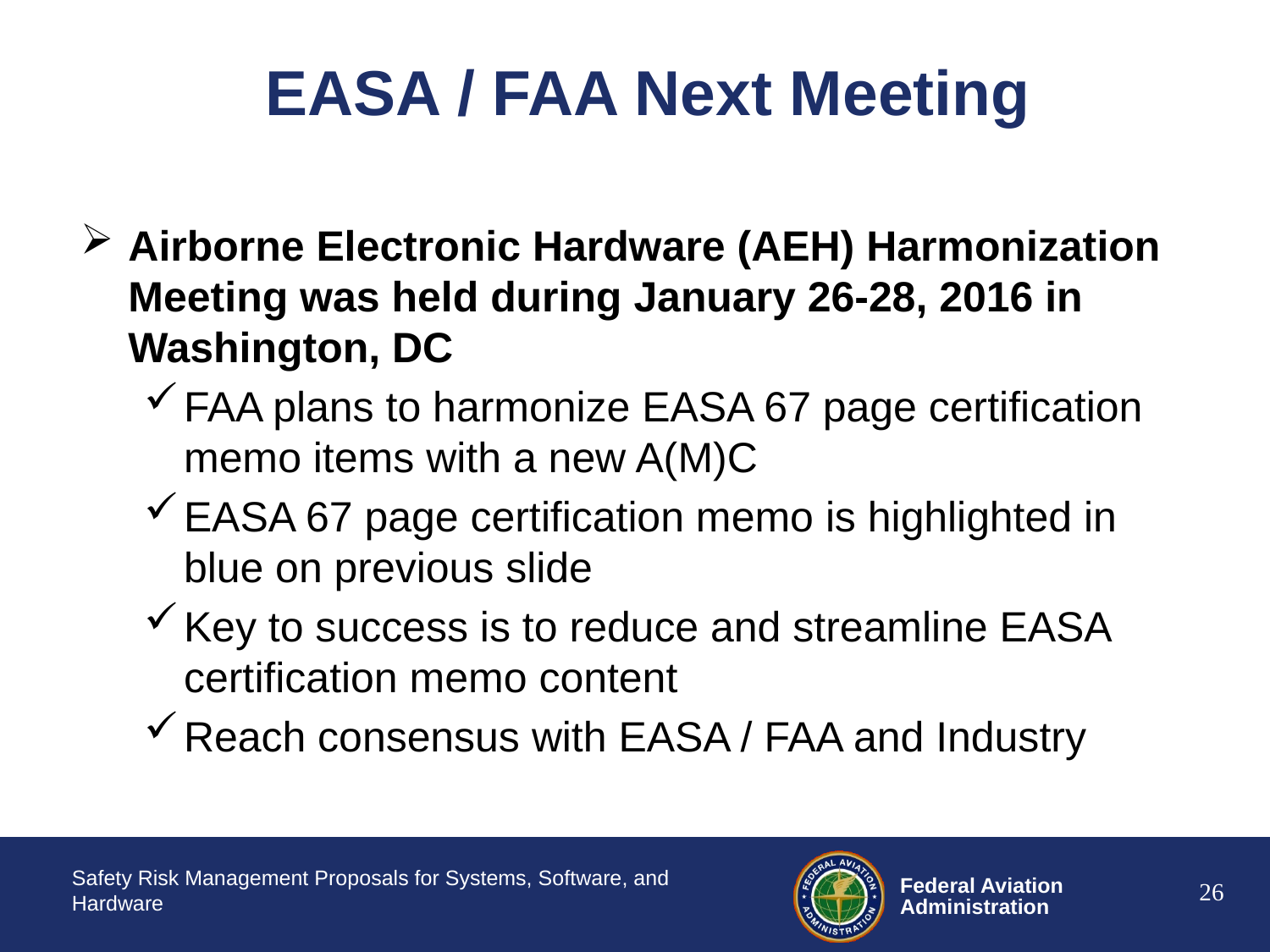

# EASA / FAA Next Meeting

Airborne Electronic Hardware (AEH) Harmonization Meeting was held during January 26-28, 2016 in Washington, DC
FAA plans to harmonize EASA 67 page certification memo items with a new A(M)C
EASA 67 page certification memo is highlighted in blue on previous slide
Key to success is to reduce and streamline EASA certification memo content
Reach consensus with EASA / FAA and Industry